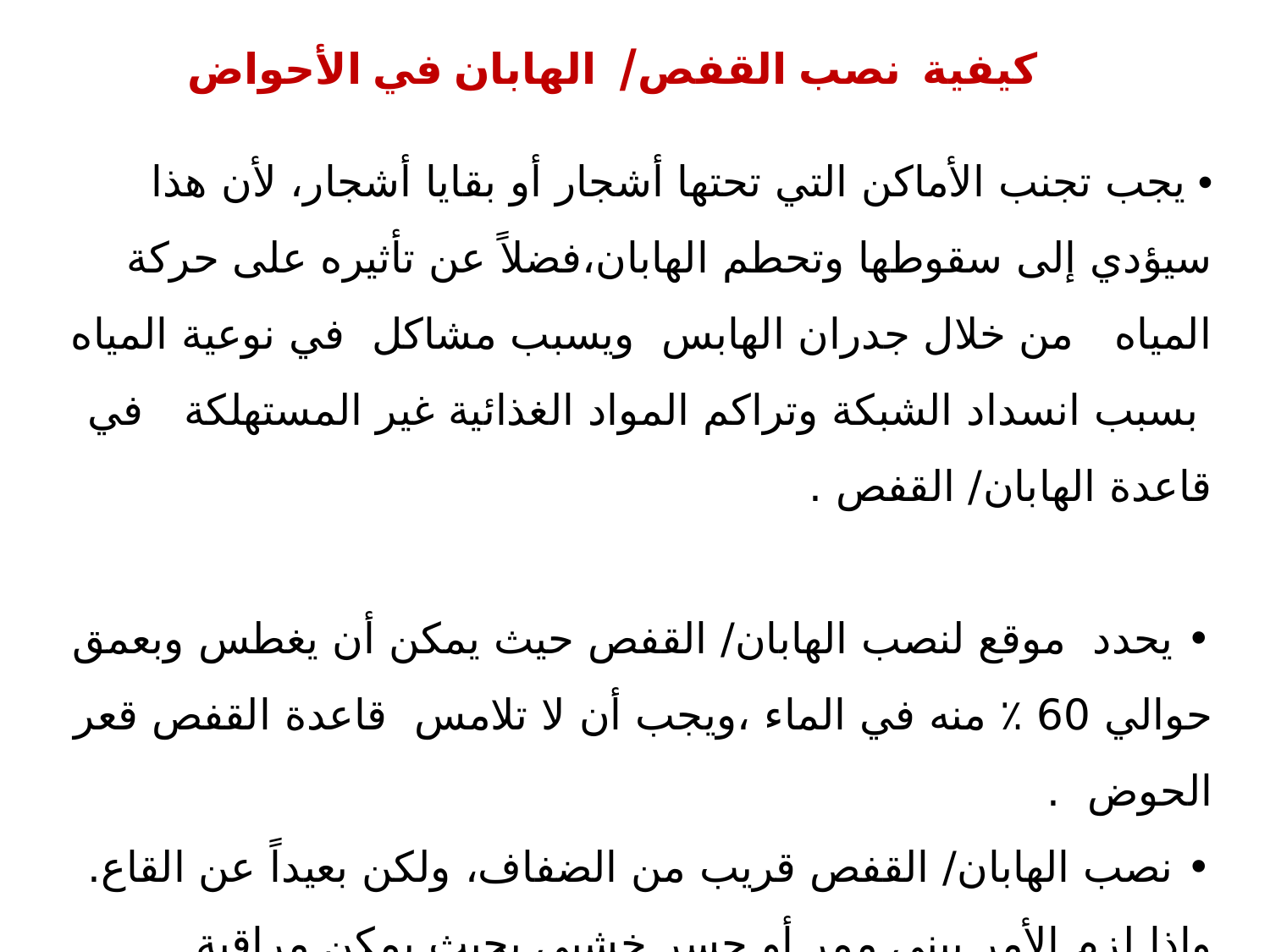

كيفية  نصب القفص/  الهابان في الأحواض
• يجب تجنب الأماكن التي تحتها أشجار أو بقايا أشجار، لأن هذا سيؤدي إلى سقوطها وتحطم الهابان،فضلاً عن تأثيره على حركة المياه   من خلال جدران الهابس  ويسبب مشاكل  في نوعية المياه  بسبب انسداد الشبكة وتراكم المواد الغذائية غير المستهلكة   في قاعدة الهابان/ القفص .
• يحدد  موقع لنصب الهابان/ القفص حيث يمكن أن يغطس وبعمق حوالي 60 ٪ منه في الماء ،ويجب أن لا تلامس  قاعدة القفص قعر الحوض  .
• نصب الهابان/ القفص قريب من الضفاف، ولكن بعيداً عن القاع. وإذا لزم الأمر يبنى ممر أو جسر خشبي بحيث يمكن مراقبة وملاحظة وتغذية الأسماك بسهولة.